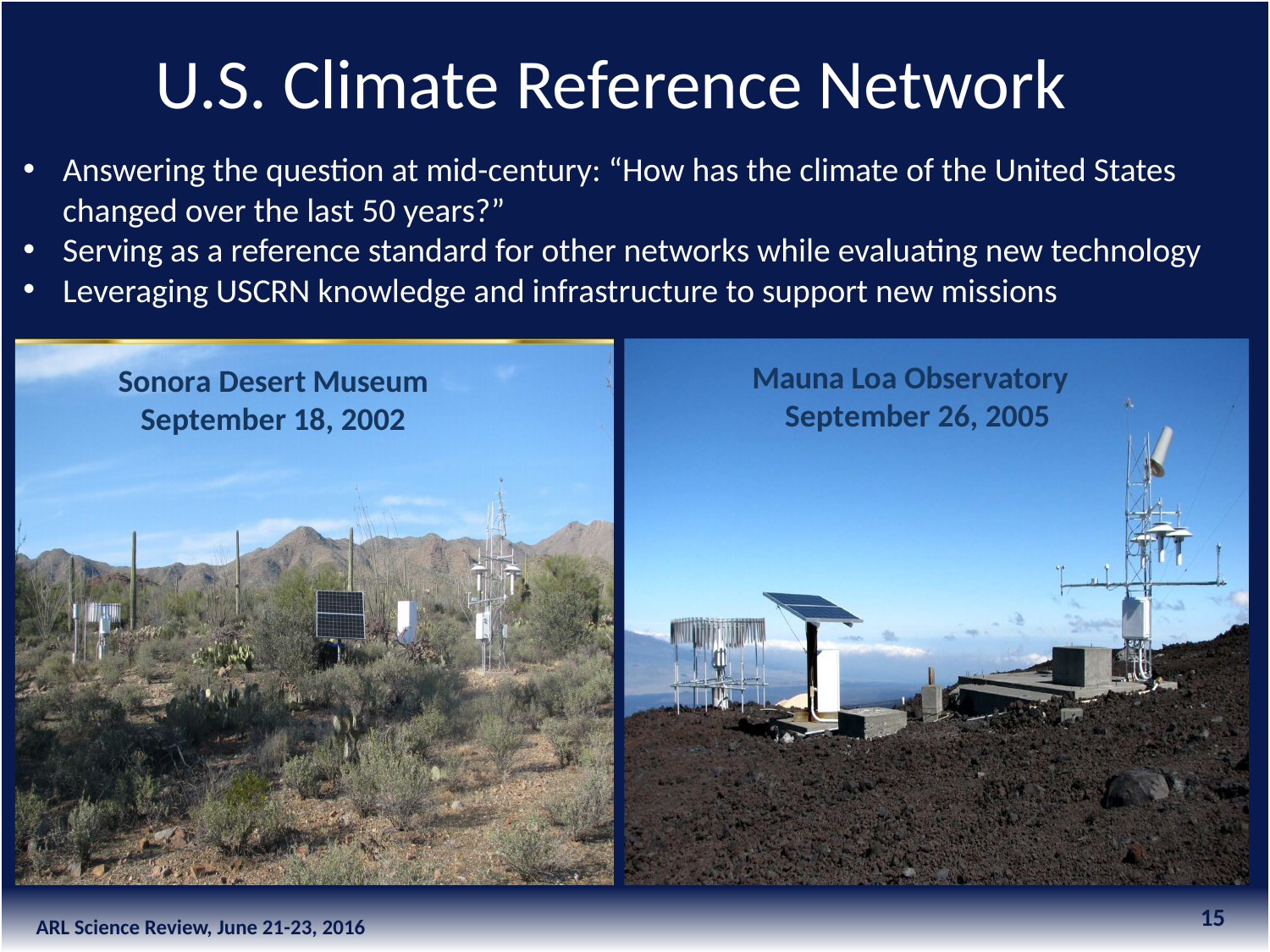

U.S. Climate Reference Network
Answering the question at mid-century: “How has the climate of the United States changed over the last 50 years?”
Serving as a reference standard for other networks while evaluating new technology
Leveraging USCRN knowledge and infrastructure to support new missions

Mauna Loa Observatory
  September 26, 2005
Sonora Desert Museum
September 18, 2002
[1]
15
ARL Science Review, June 21-23, 2016